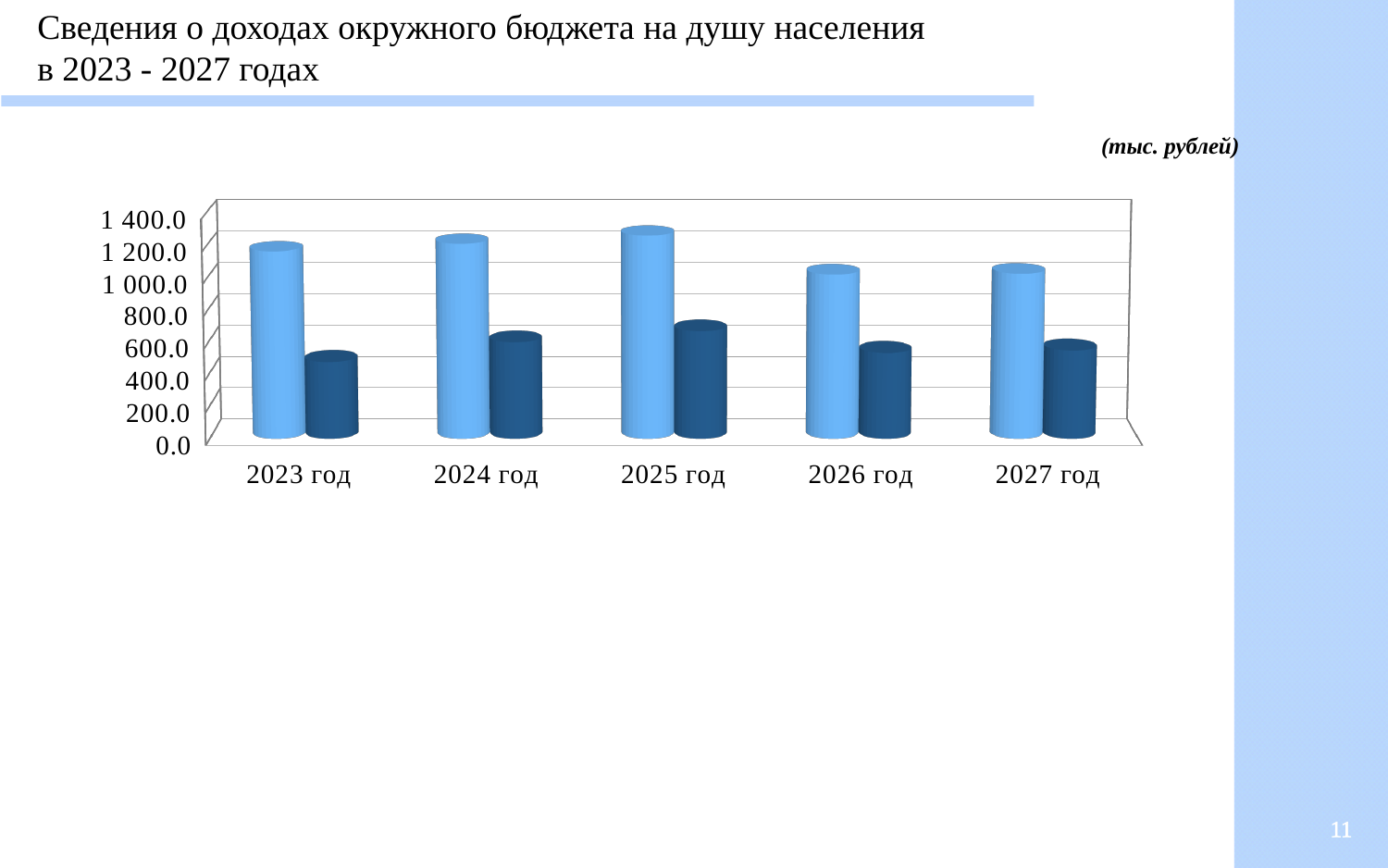

Сведения о доходах окружного бюджета на душу населения
в 2023 - 2027 годах

 (тыс. рублей)

[unsupported chart]

11